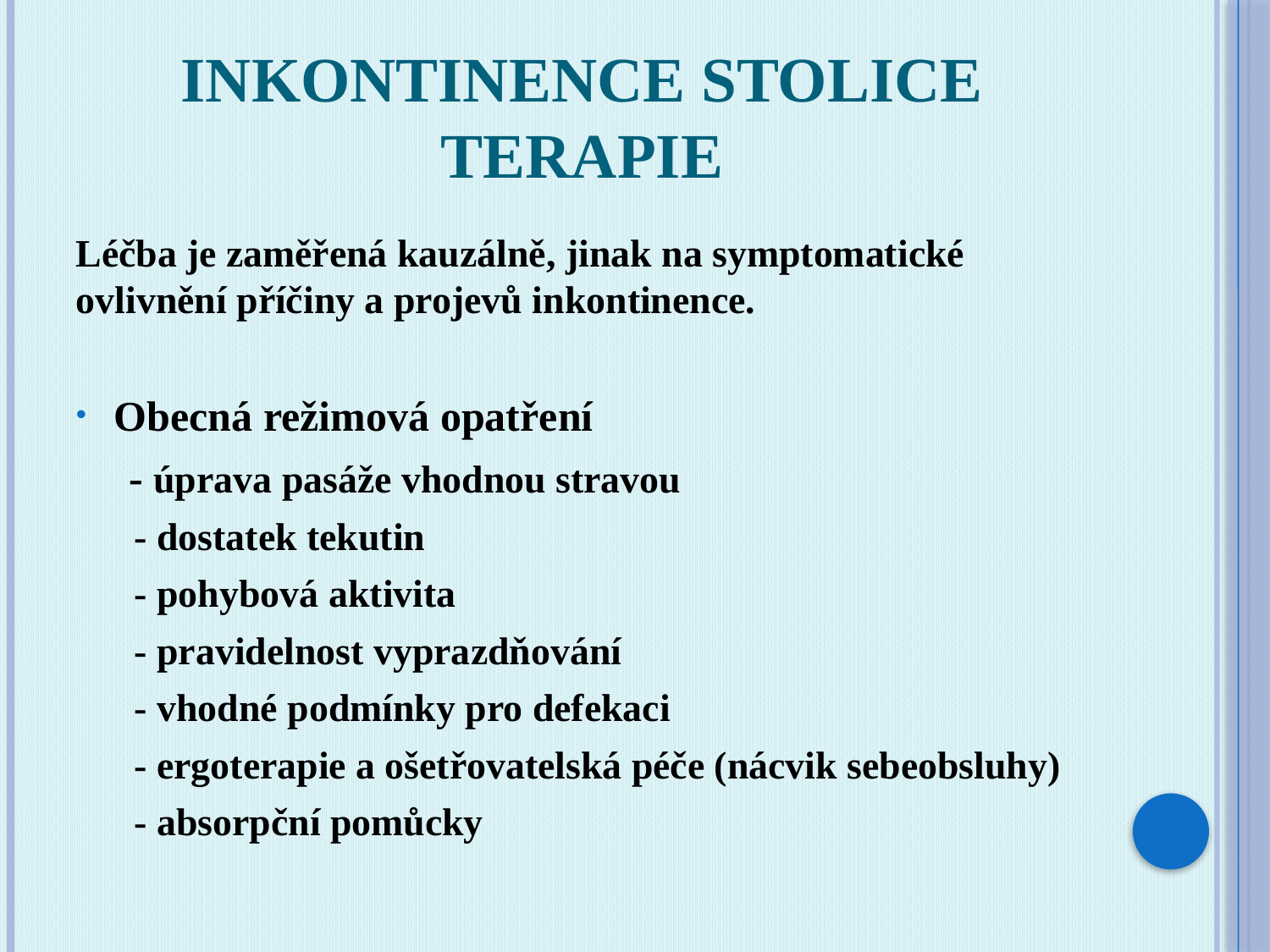

# Inkontinence stolice terapie
Léčba je zaměřená kauzálně, jinak na symptomatické ovlivnění příčiny a projevů inkontinence.

Obecná režimová opatření
     - úprava pasáže vhodnou stravou
      - dostatek tekutin
      - pohybová aktivita
      - pravidelnost vyprazdňování
      - vhodné podmínky pro defekaci
      - ergoterapie a ošetřovatelská péče (nácvik sebeobsluhy)
      - absorpční pomůcky